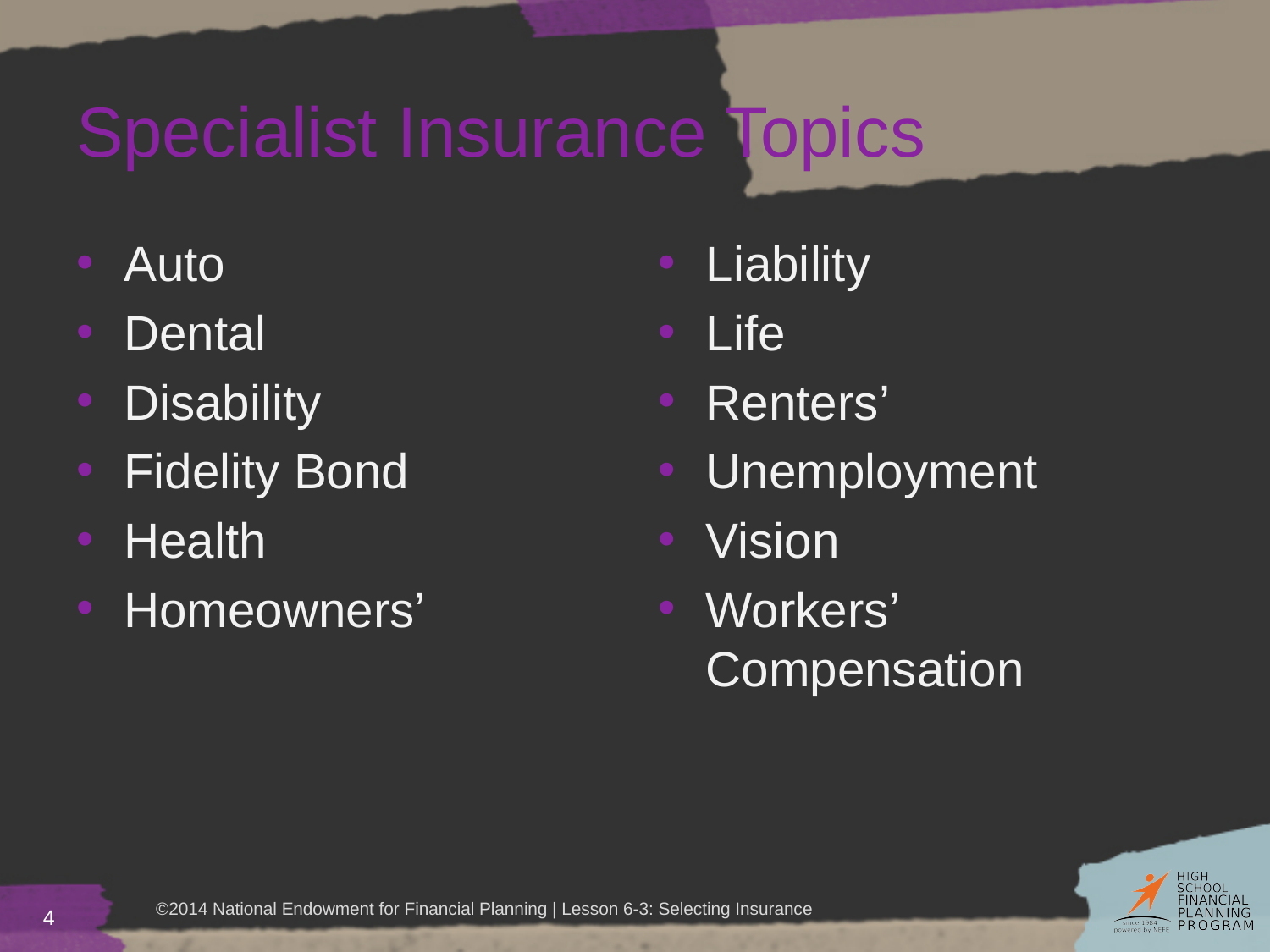

# Specialist Insurance Topics
Auto
Dental
Disability
Fidelity Bond
Health
Homeowners’
Liability
Life
Renters’
Unemployment
Vision
Workers’ Compensation
4
©2014 National Endowment for Financial Planning | Lesson 6-3: Selecting Insurance